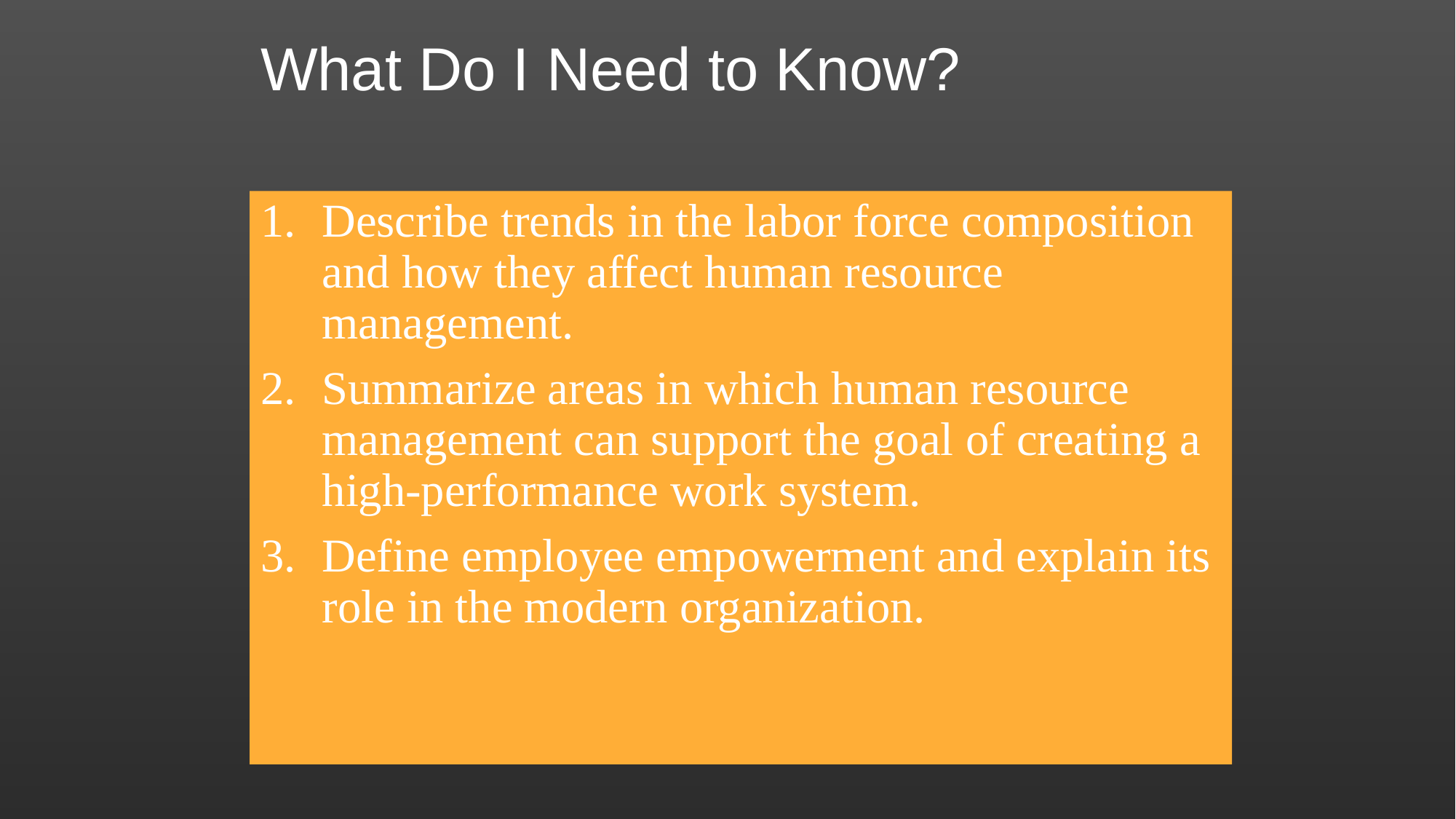

# What Do I Need to Know?
Describe trends in the labor force composition and how they affect human resource management.
Summarize areas in which human resource management can support the goal of creating a high-performance work system.
Define employee empowerment and explain its role in the modern organization.